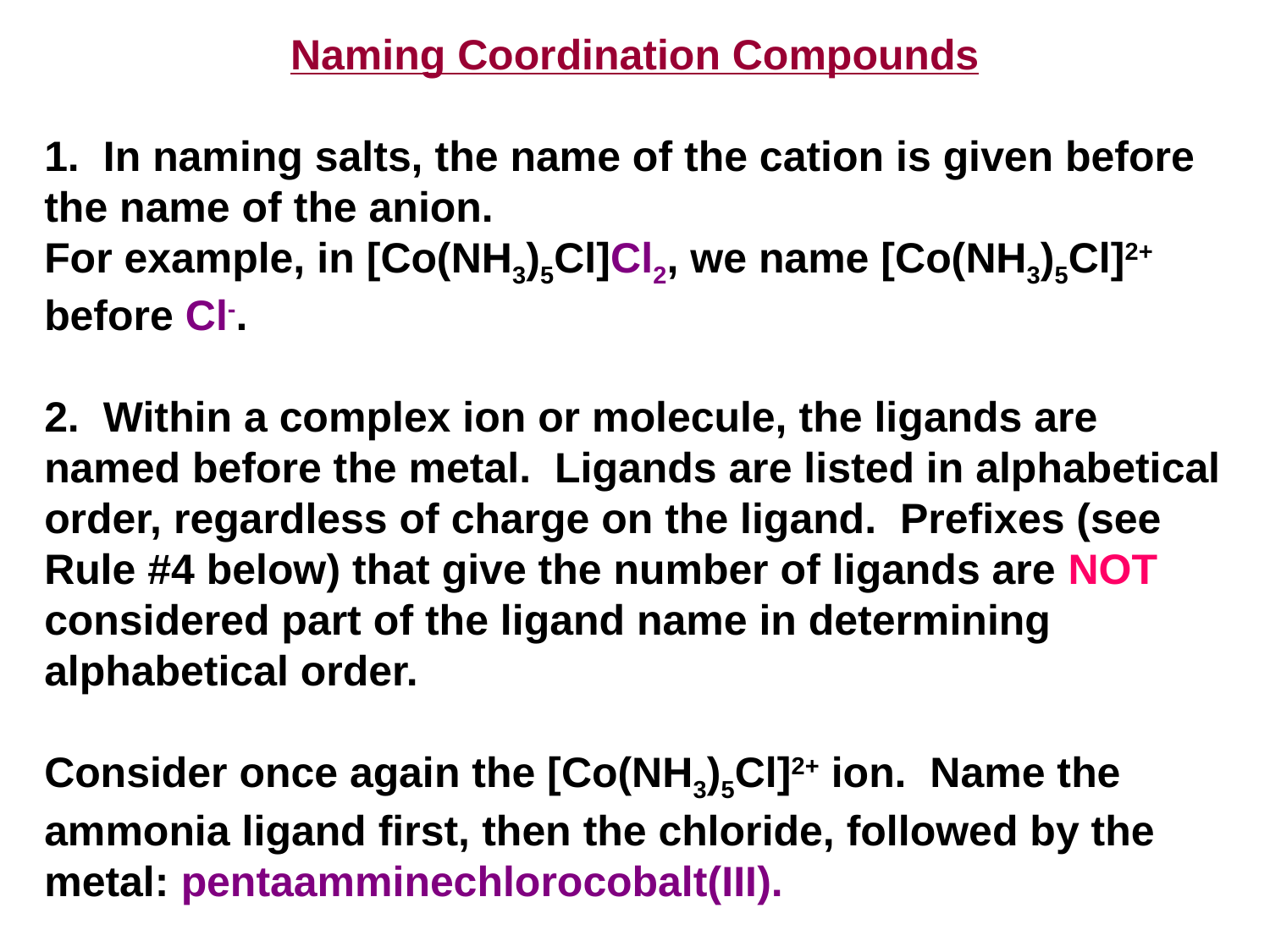

Naming Coordination Compounds

1.  In naming salts, the name of the cation is given before the name of the anion.
For example, in [Co(NH3)5Cl]Cl2, we name [Co(NH3)5Cl]2+ before Cl-.

2.  Within a complex ion or molecule, the ligands are named before the metal.  Ligands are listed in alphabetical order, regardless of charge on the ligand.  Prefixes (see Rule #4 below) that give the number of ligands are NOT considered part of the ligand name in determining alphabetical order.

Consider once again the [Co(NH3)5Cl]2+ ion.  Name the ammonia ligand first, then the chloride, followed by the metal: pentaamminechlorocobalt(III).